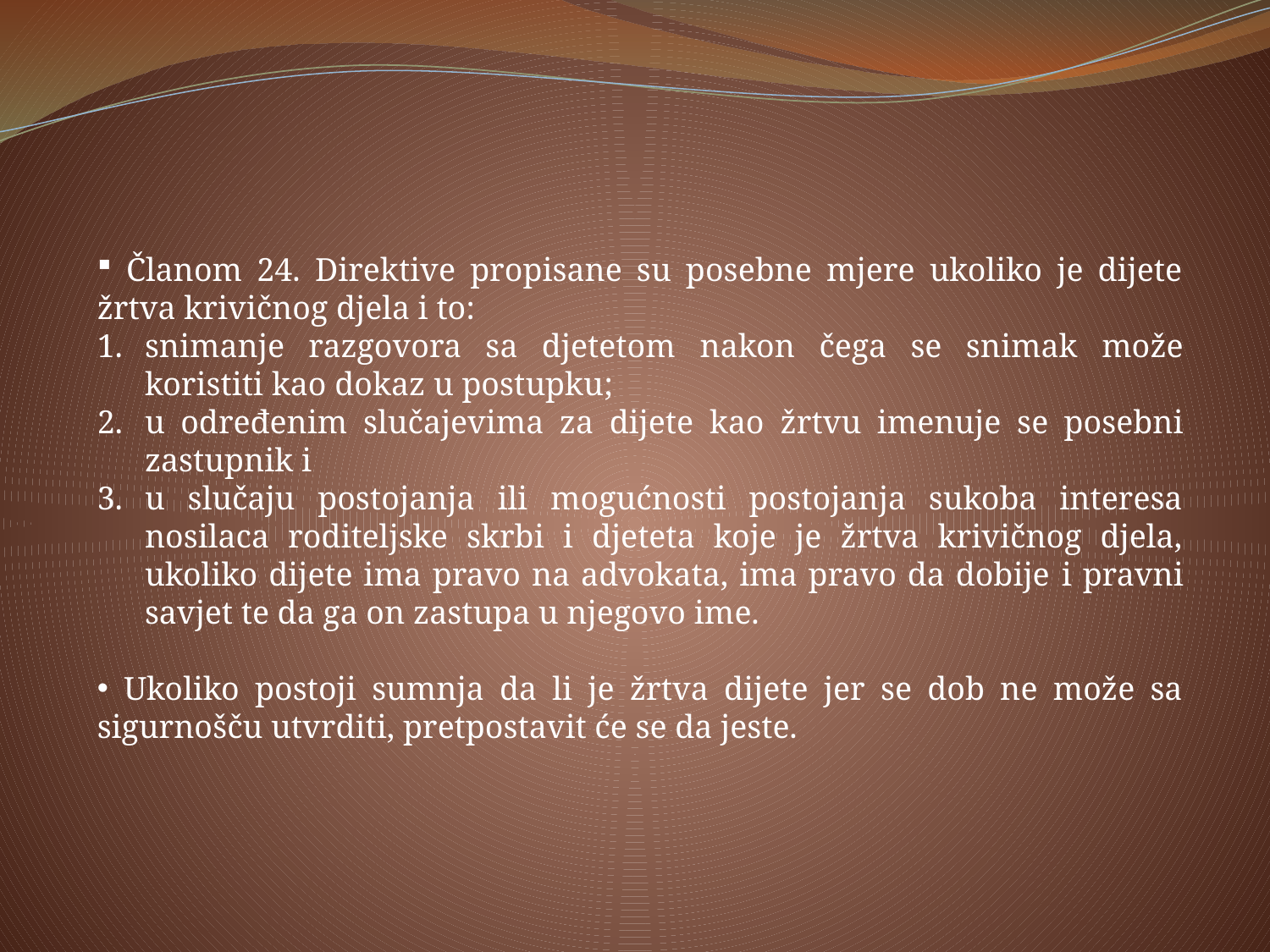

Članom 24. Direktive propisane su posebne mjere ukoliko je dijete žrtva krivičnog djela i to:
snimanje razgovora sa djetetom nakon čega se snimak može koristiti kao dokaz u postupku;
u određenim slučajevima za dijete kao žrtvu imenuje se posebni zastupnik i
u slučaju postojanja ili mogućnosti postojanja sukoba interesa nosilaca roditeljske skrbi i djeteta koje je žrtva krivičnog djela, ukoliko dijete ima pravo na advokata, ima pravo da dobije i pravni savjet te da ga on zastupa u njegovo ime.

 Ukoliko postoji sumnja da li je žrtva dijete jer se dob ne može sa sigurnošču utvrditi, pretpostavit će se da jeste.